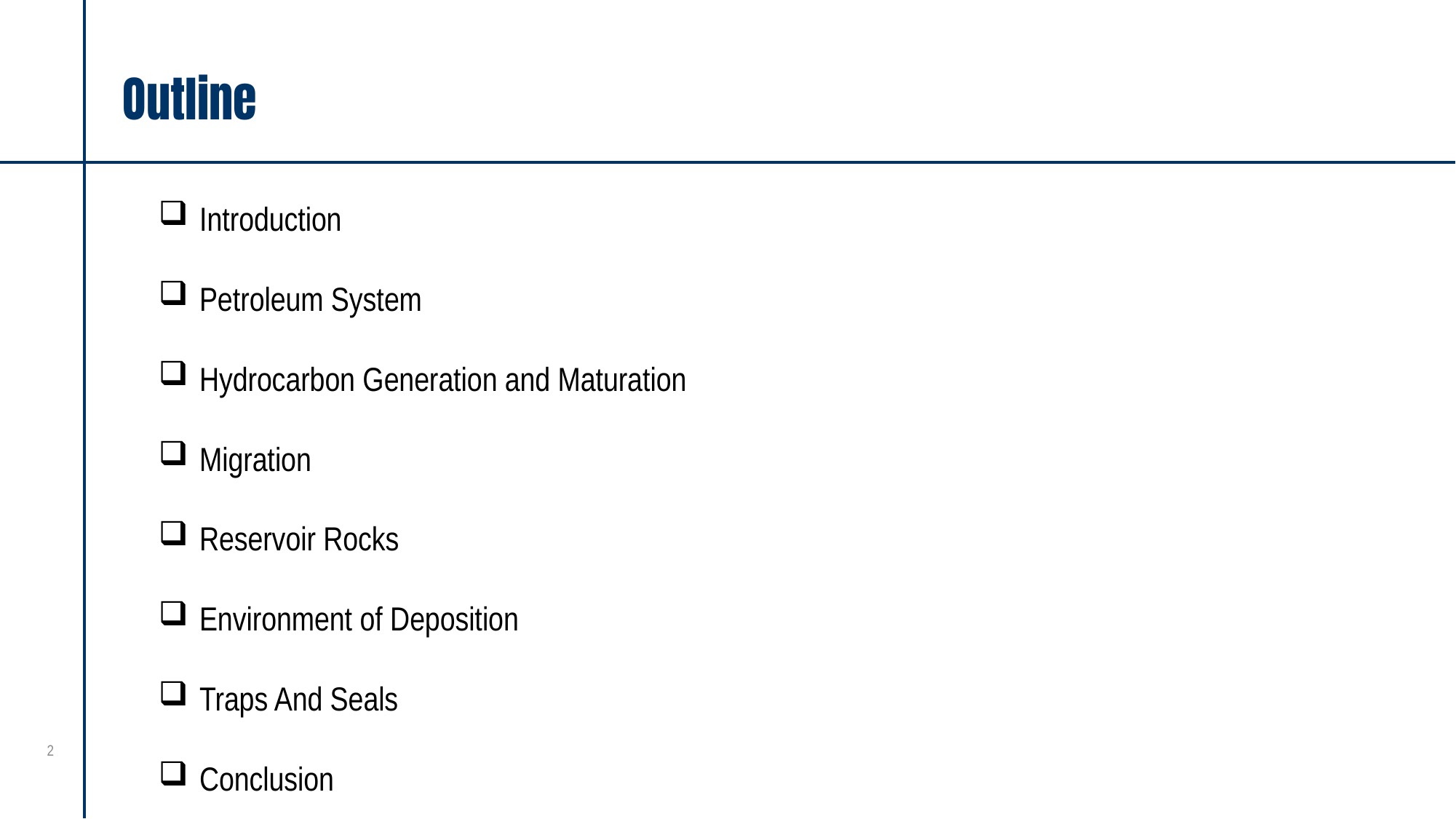

Outline
Introduction
Petroleum System
Hydrocarbon Generation and Maturation
Migration
Reservoir Rocks
Environment of Deposition
Traps And Seals
Conclusion

2